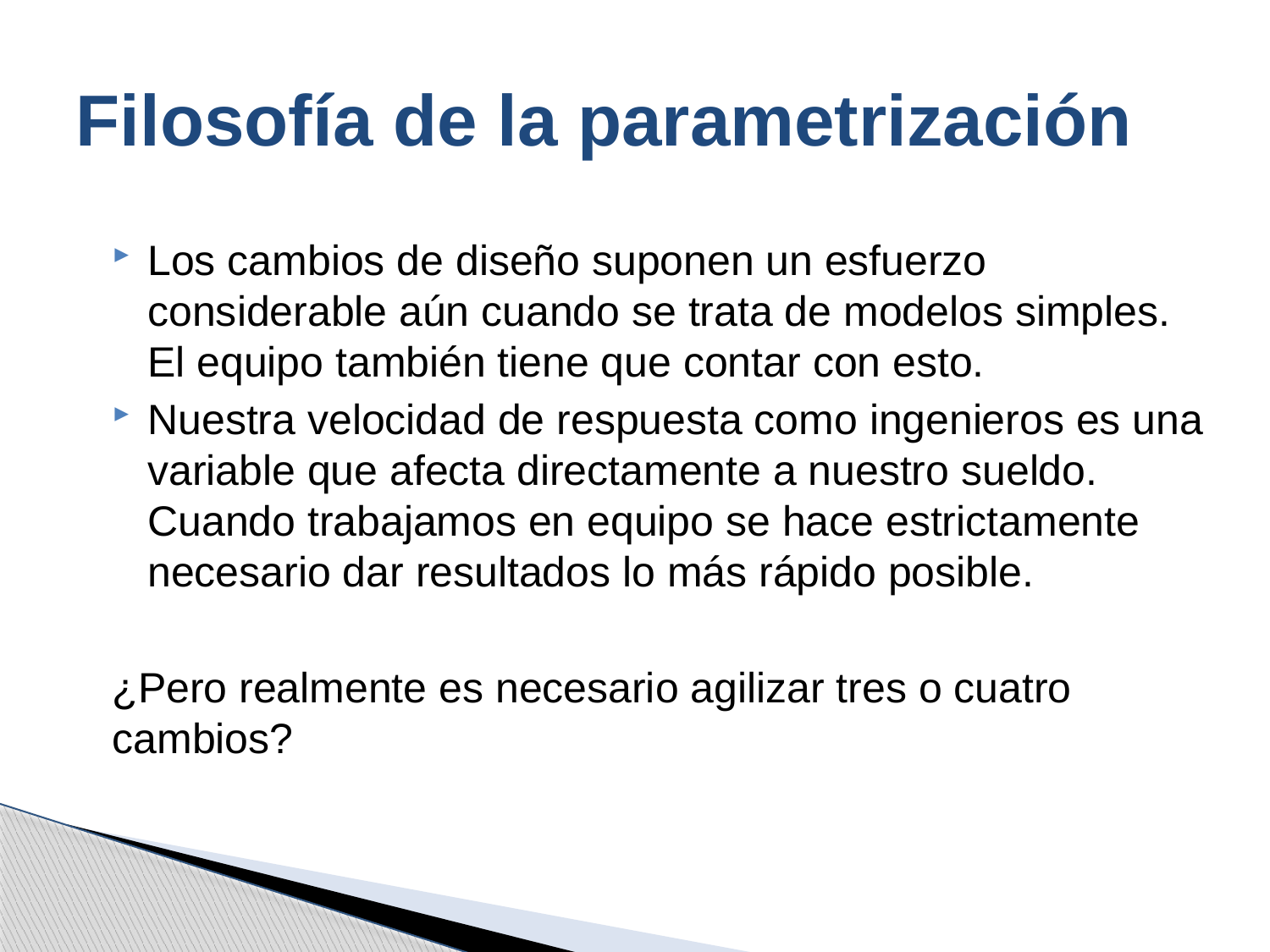

# Filosofía de la parametrización

Los cambios de diseño suponen un esfuerzo considerable aún cuando se trata de modelos simples. El equipo también tiene que contar con esto.
Nuestra velocidad de respuesta como ingenieros es una variable que afecta directamente a nuestro sueldo. Cuando trabajamos en equipo se hace estrictamente necesario dar resultados lo más rápido posible.

¿Pero realmente es necesario agilizar tres o cuatro cambios?